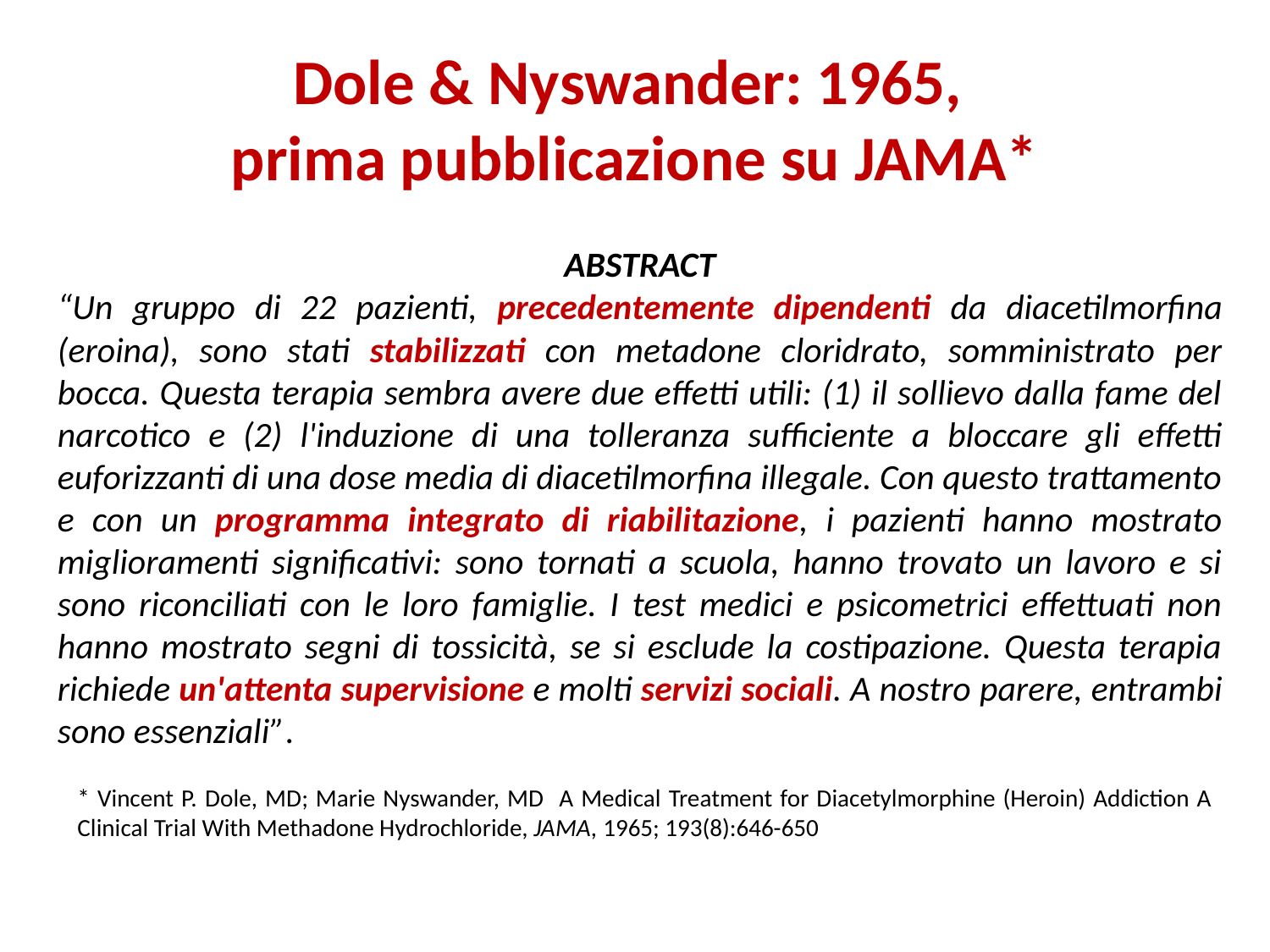

# Dole & Nyswander: 1965, prima pubblicazione su JAMA*
ABSTRACT
“Un gruppo di 22 pazienti, precedentemente dipendenti da diacetilmorfina (eroina), sono stati stabilizzati con metadone cloridrato, somministrato per bocca. Questa terapia sembra avere due effetti utili: (1) il sollievo dalla fame del narcotico e (2) l'induzione di una tolleranza sufficiente a bloccare gli effetti euforizzanti di una dose media di diacetilmorfina illegale. Con questo trattamento e con un programma integrato di riabilitazione, i pazienti hanno mostrato miglioramenti significativi: sono tornati a scuola, hanno trovato un lavoro e si sono riconciliati con le loro famiglie. I test medici e psicometrici effettuati non hanno mostrato segni di tossicità, se si esclude la costipazione. Questa terapia richiede un'attenta supervisione e molti servizi sociali. A nostro parere, entrambi sono essenziali”.
* Vincent P. Dole, MD; Marie Nyswander, MD  A Medical Treatment for Diacetylmorphine (Heroin) Addiction A Clinical Trial With Methadone Hydrochloride, JAMA, 1965; 193(8):646-650